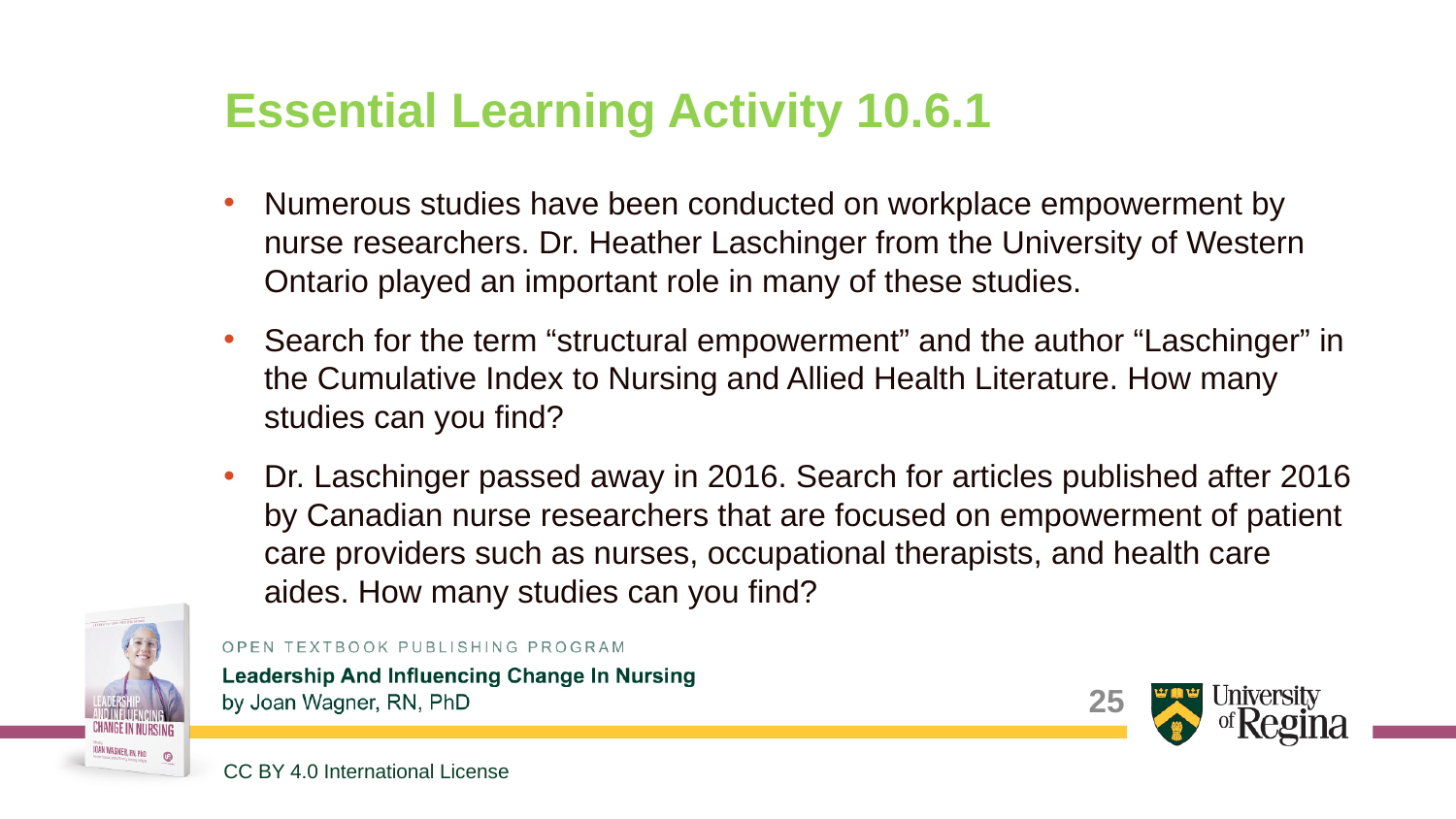

# Essential Learning Activity 10.6.1
Numerous studies have been conducted on workplace empowerment by nurse researchers. Dr. Heather Laschinger from the University of Western Ontario played an important role in many of these studies.
Search for the term “structural empowerment” and the author “Laschinger” in the Cumulative Index to Nursing and Allied Health Literature. How many studies can you find?
Dr. Laschinger passed away in 2016. Search for articles published after 2016 by Canadian nurse researchers that are focused on empowerment of patient care providers such as nurses, occupational therapists, and health care aides. How many studies can you find?
25
CC BY 4.0 International License